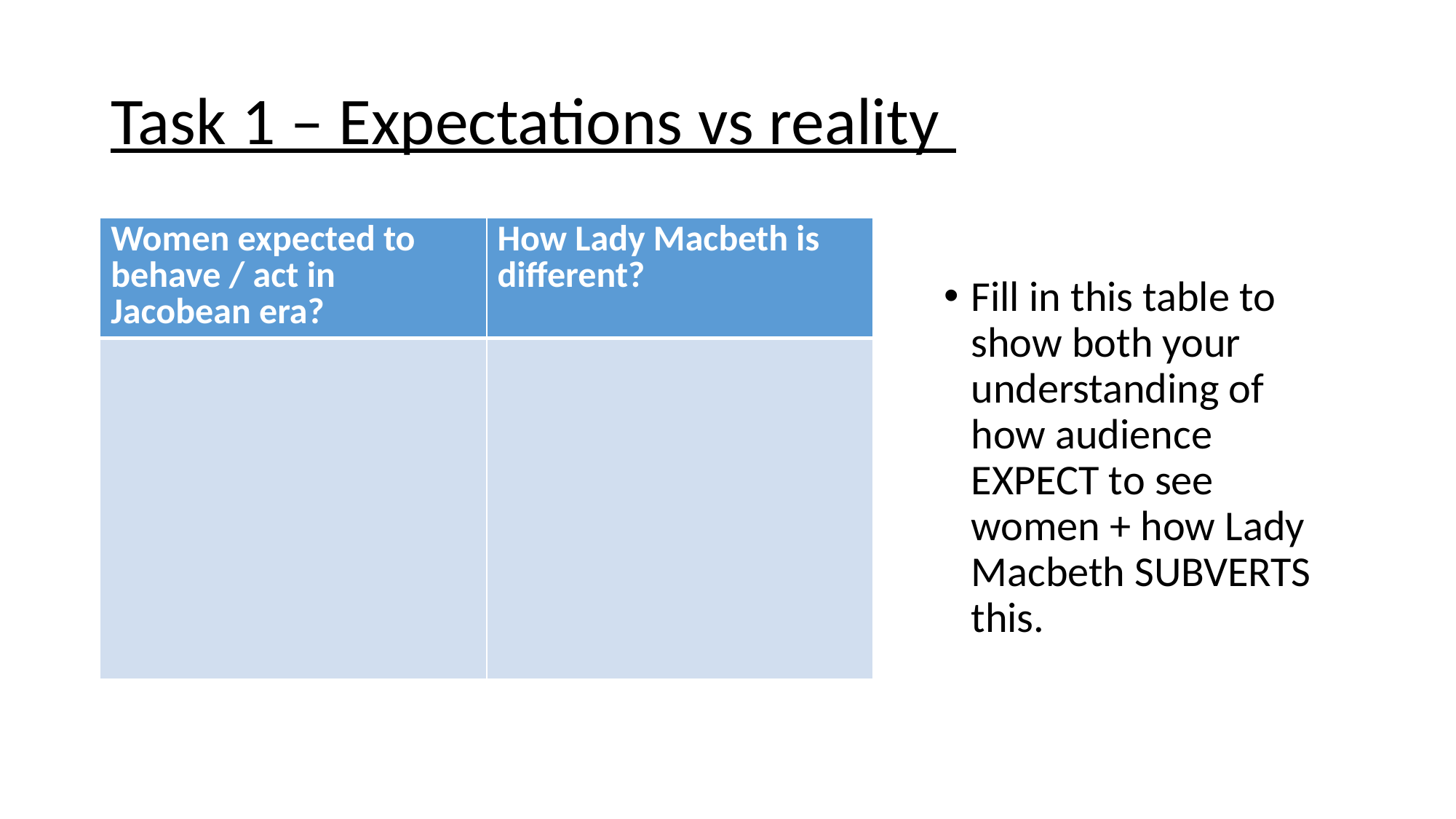

# Task 1 – Expectations vs reality
| Women expected to behave / act in Jacobean era? | How Lady Macbeth is different? |
| --- | --- |
|  |  |
Fill in this table to show both your understanding of how audience EXPECT to see women + how Lady Macbeth SUBVERTS this.